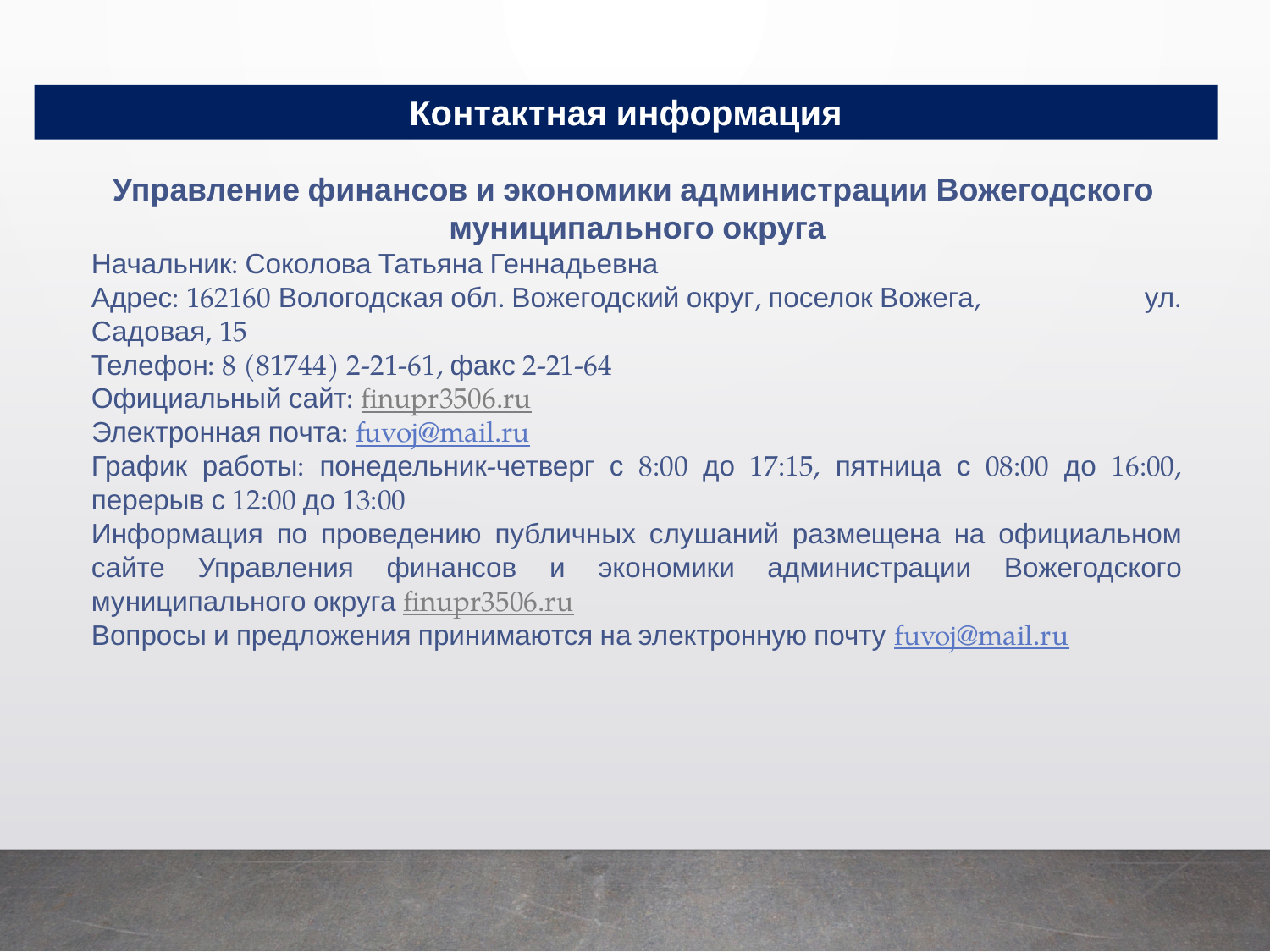

Контактная информация
Управление финансов и экономики администрации Вожегодского
муниципального округа
Начальник: Соколова Татьяна Геннадьевна
Адрес: 162160 Вологодская обл. Вожегодский округ, поселок Вожега,                       ул. Садовая, 15
Телефон: 8 (81744) 2-21-61, факс 2-21-64
Официальный сайт: finupr3506.ru
Электронная почта: fuvoj@mail.ru
График работы: понедельник-четверг с 8:00 до 17:15, пятница с 08:00 до 16:00, перерыв с 12:00 до 13:00
Информация по проведению публичных слушаний размещена на официальном сайте Управления финансов и экономики администрации Вожегодского муниципального округа finupr3506.ru
Вопросы и предложения принимаются на электронную почту fuvoj@mail.ru